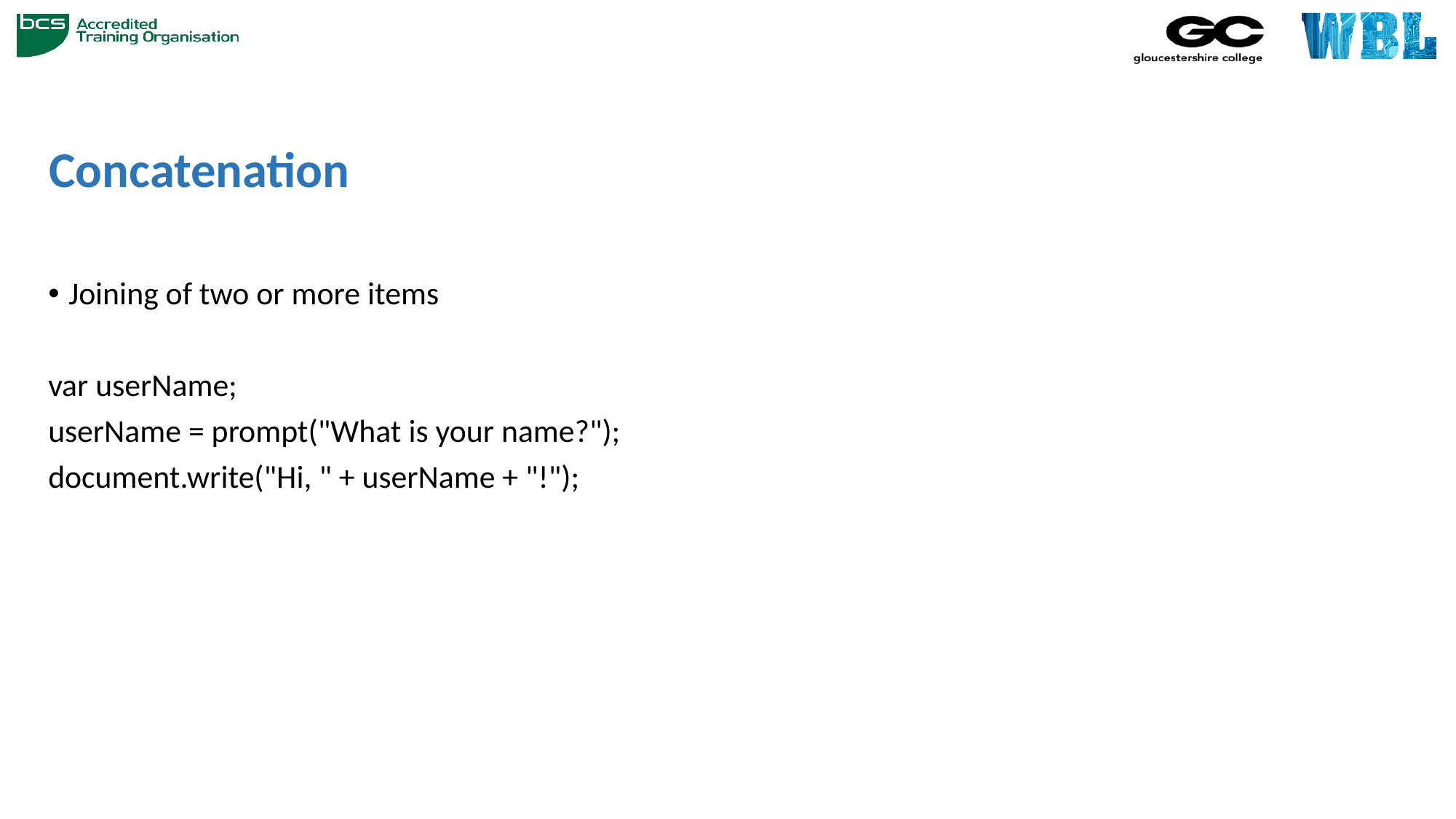

# Concatenation
Joining of two or more items

var userName;
userName = prompt("What is your name?");
document.write("Hi, " + userName + "!");